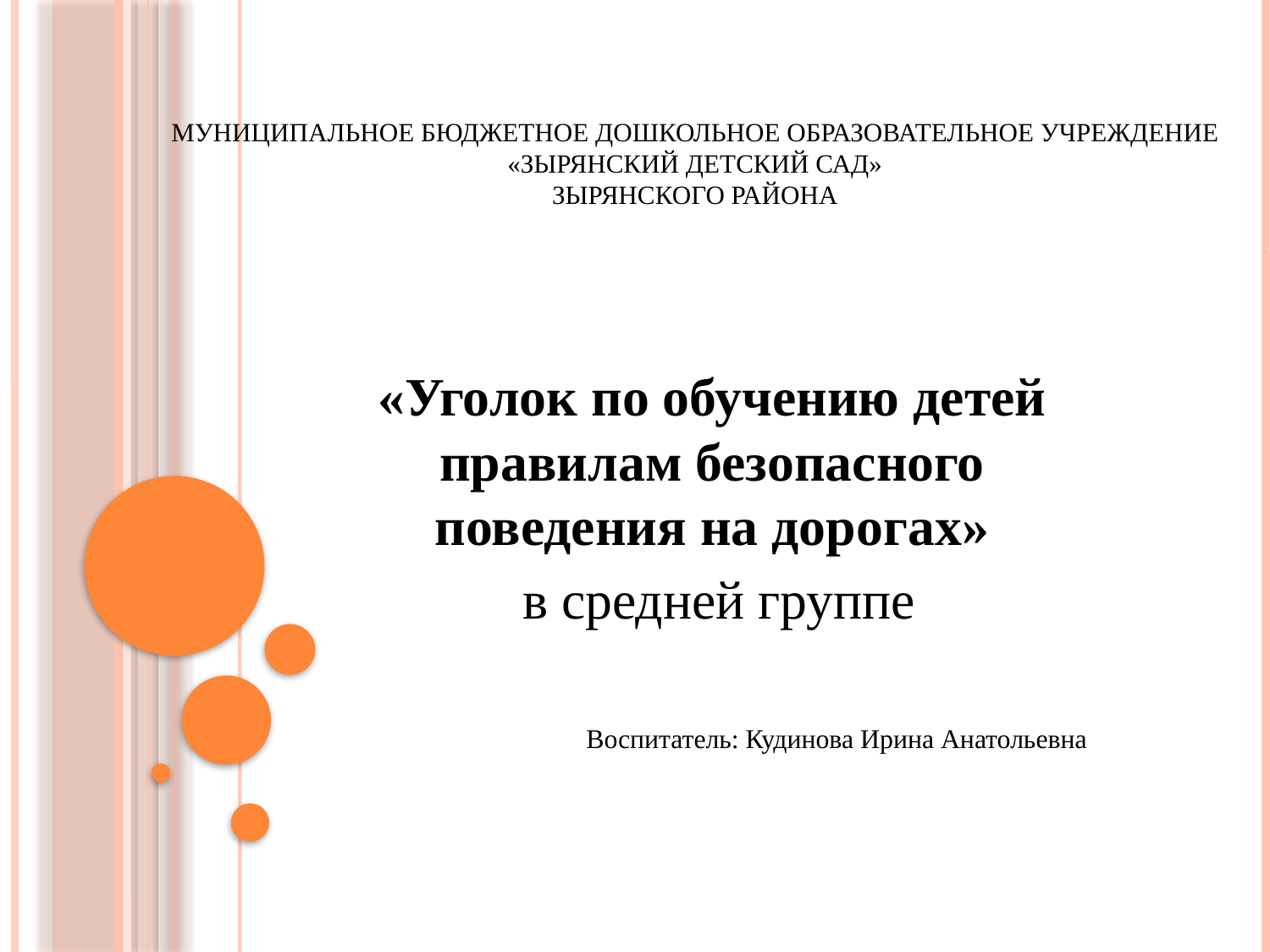

# Муниципальное бюджетное дошкольное образовательное учреждение «Зырянский детский сад» Зырянского района
«Уголок по обучению детей правилам безопасного поведения на дорогах»
 в средней группе

Воспитатель: Кудинова Ирина Анатольевна
Воспитатель:
Кудинова Ирина Анатольевна